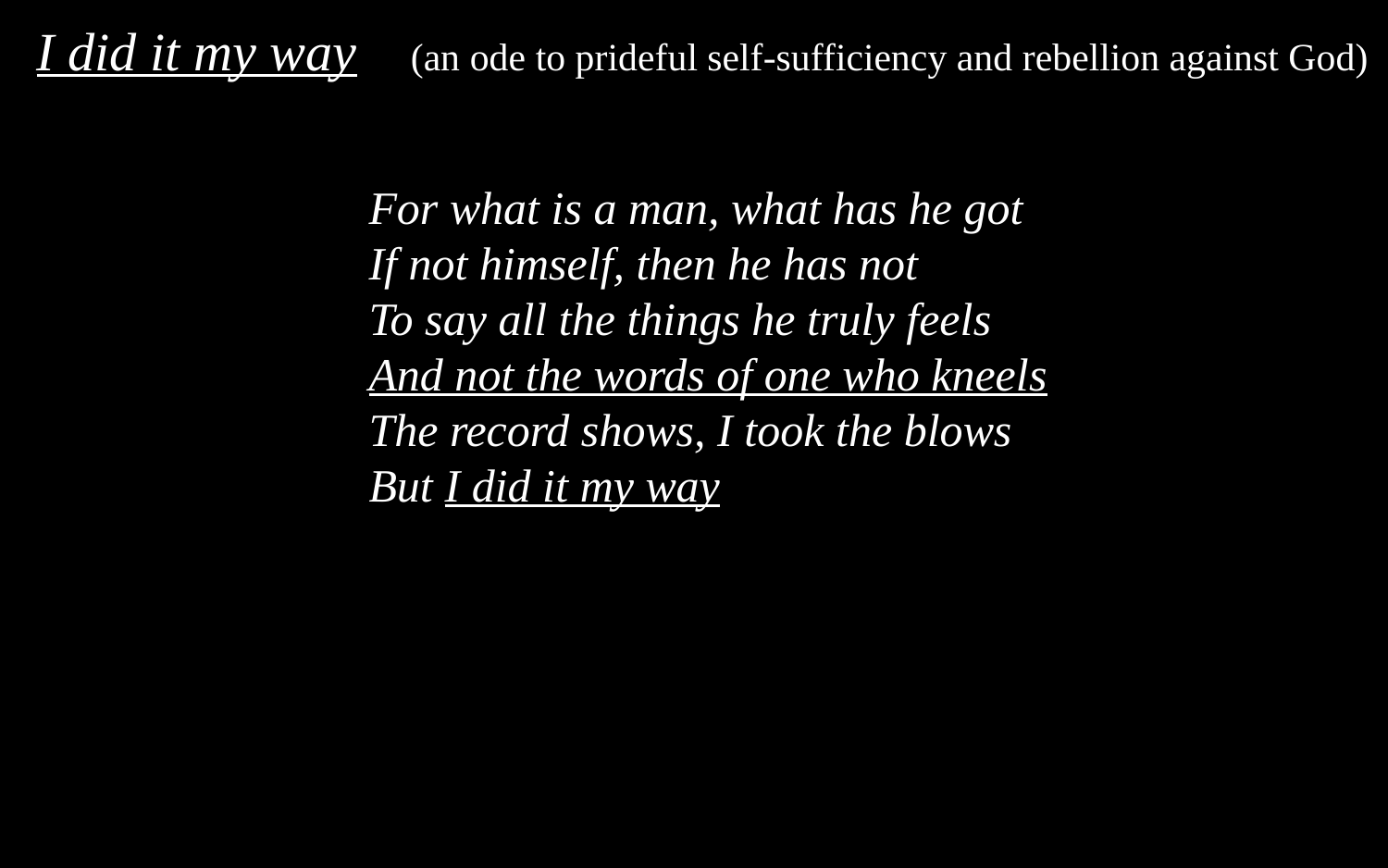

I did it my way    (an ode to prideful self-sufficiency and rebellion against God)
For what is a man, what has he got
If not himself, then he has not
To say all the things he truly feels
And not the words of one who kneels
The record shows, I took the blows
But I did it my way